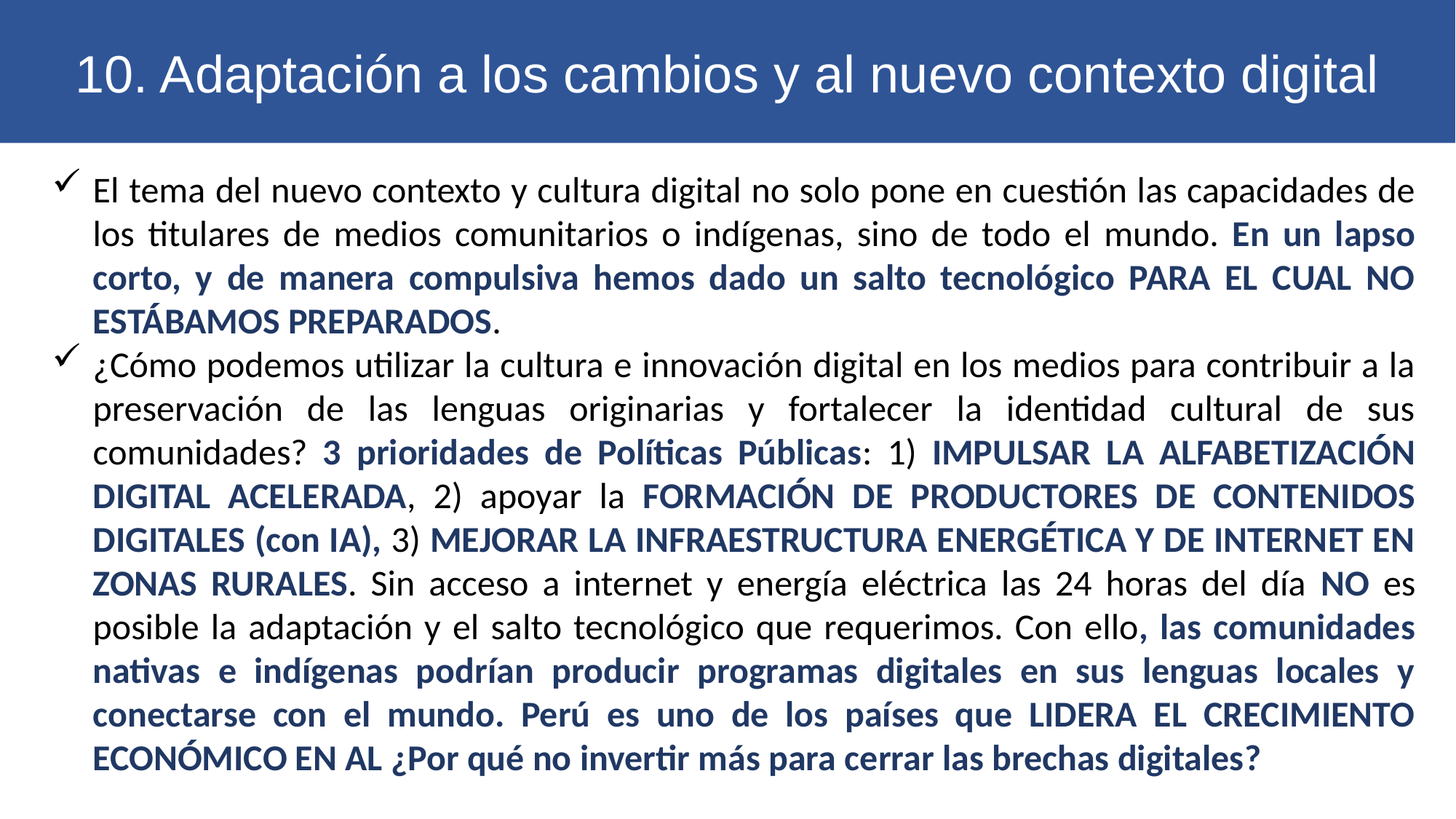

10. Adaptación a los cambios y al nuevo contexto digital
El tema del nuevo contexto y cultura digital no solo pone en cuestión las capacidades de los titulares de medios comunitarios o indígenas, sino de todo el mundo. En un lapso corto, y de manera compulsiva hemos dado un salto tecnológico PARA EL CUAL NO ESTÁBAMOS PREPARADOS.
¿Cómo podemos utilizar la cultura e innovación digital en los medios para contribuir a la preservación de las lenguas originarias y fortalecer la identidad cultural de sus comunidades? 3 prioridades de Políticas Públicas: 1) IMPULSAR LA ALFABETIZACIÓN DIGITAL ACELERADA, 2) apoyar la FORMACIÓN DE PRODUCTORES DE CONTENIDOS DIGITALES (con IA), 3) MEJORAR LA INFRAESTRUCTURA ENERGÉTICA Y DE INTERNET EN ZONAS RURALES. Sin acceso a internet y energía eléctrica las 24 horas del día NO es posible la adaptación y el salto tecnológico que requerimos. Con ello, las comunidades nativas e indígenas podrían producir programas digitales en sus lenguas locales y conectarse con el mundo. Perú es uno de los países que LIDERA EL CRECIMIENTO ECONÓMICO EN AL ¿Por qué no invertir más para cerrar las brechas digitales?